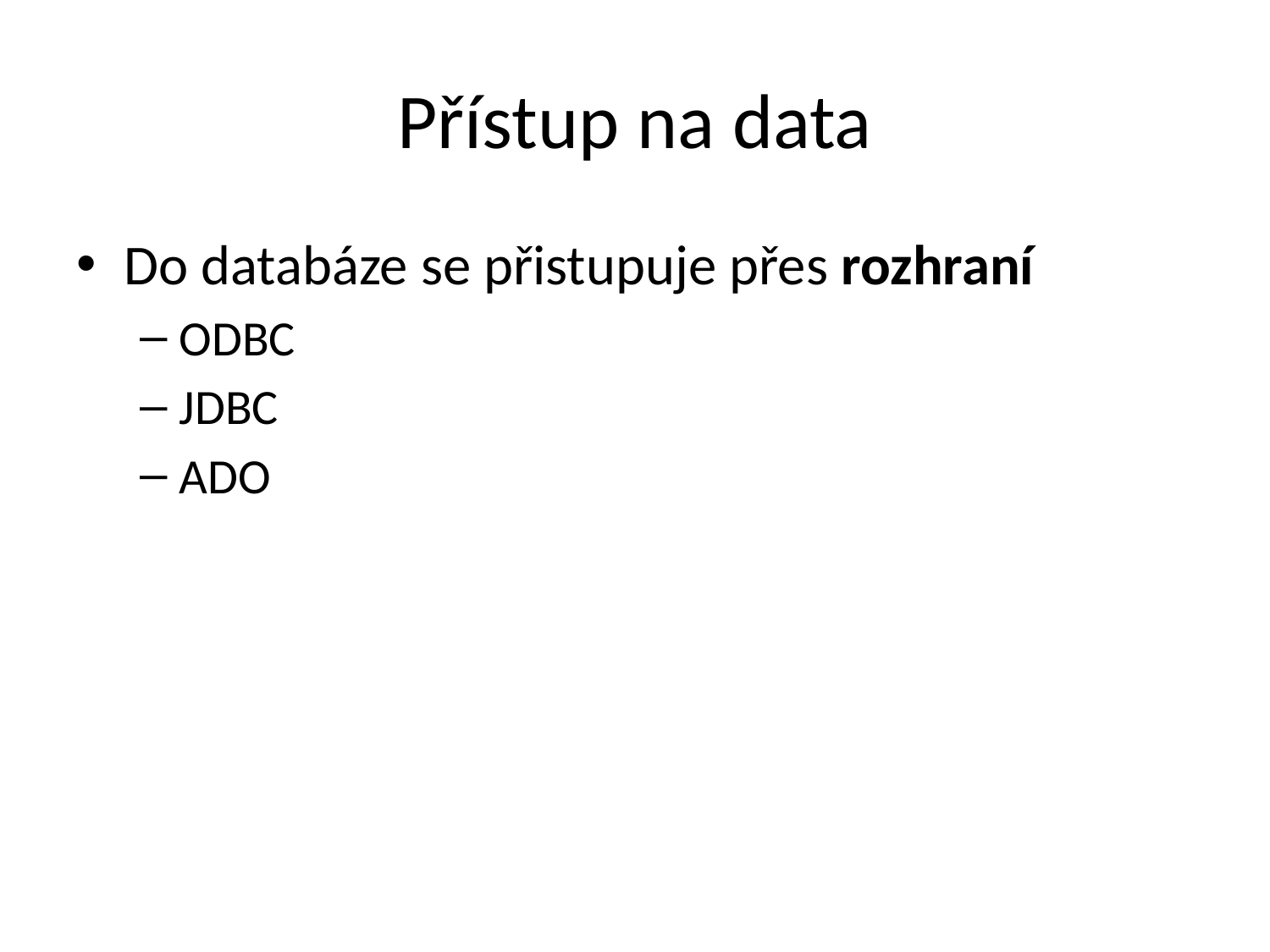

# Přístup na data
Do databáze se přistupuje přes rozhraní
ODBC
JDBC
ADO